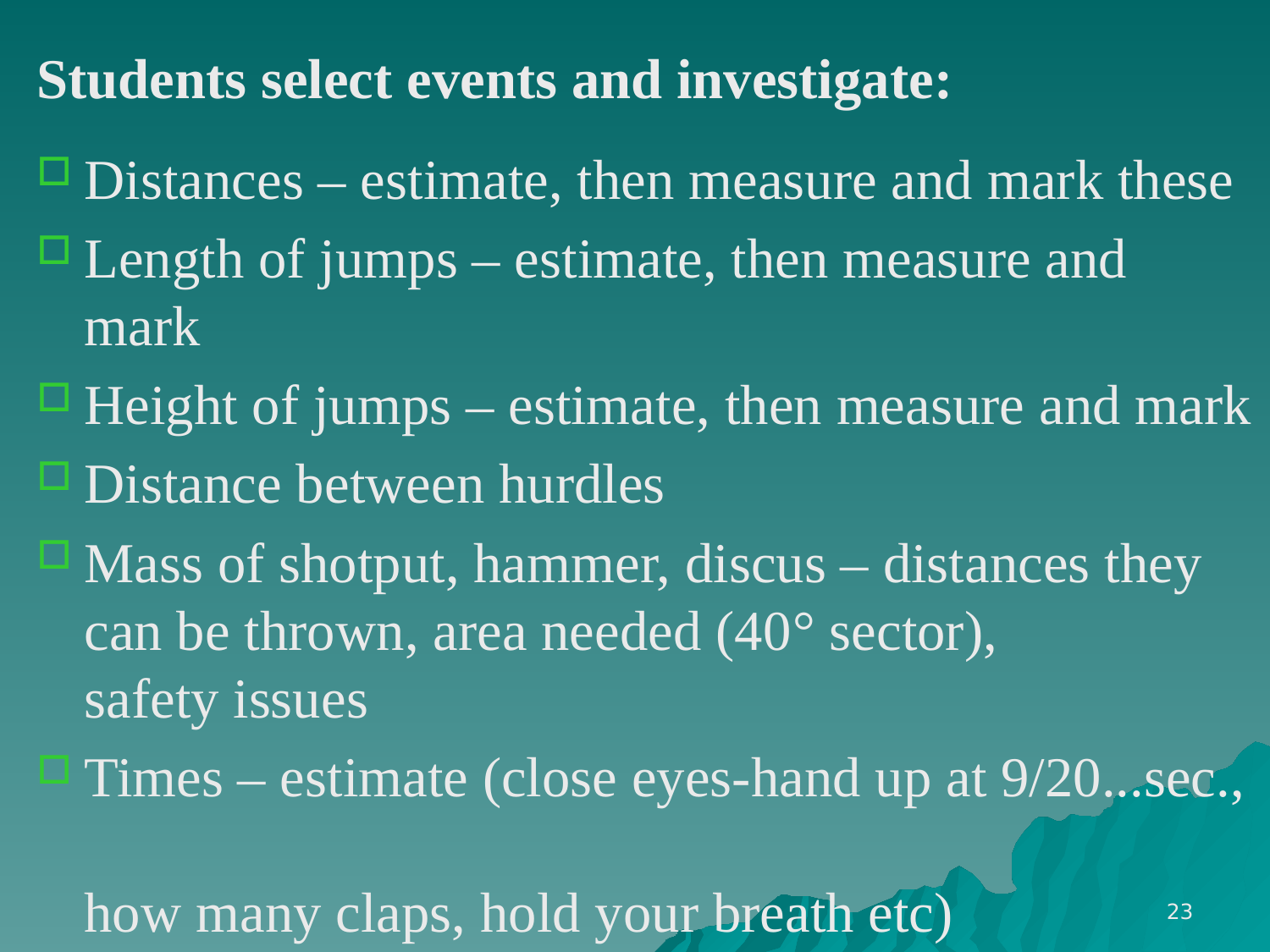

Students select events and investigate:
Distances – estimate, then measure and mark these
Length of jumps – estimate, then measure and mark
Height of jumps – estimate, then measure and mark
Distance between hurdles
Mass of shotput, hammer, discus – distances they can be thrown, area needed (40° sector),
safety issues
Times – estimate (close eyes-hand up at 9/20...sec.,
how many claps, hold your breath etc)
23